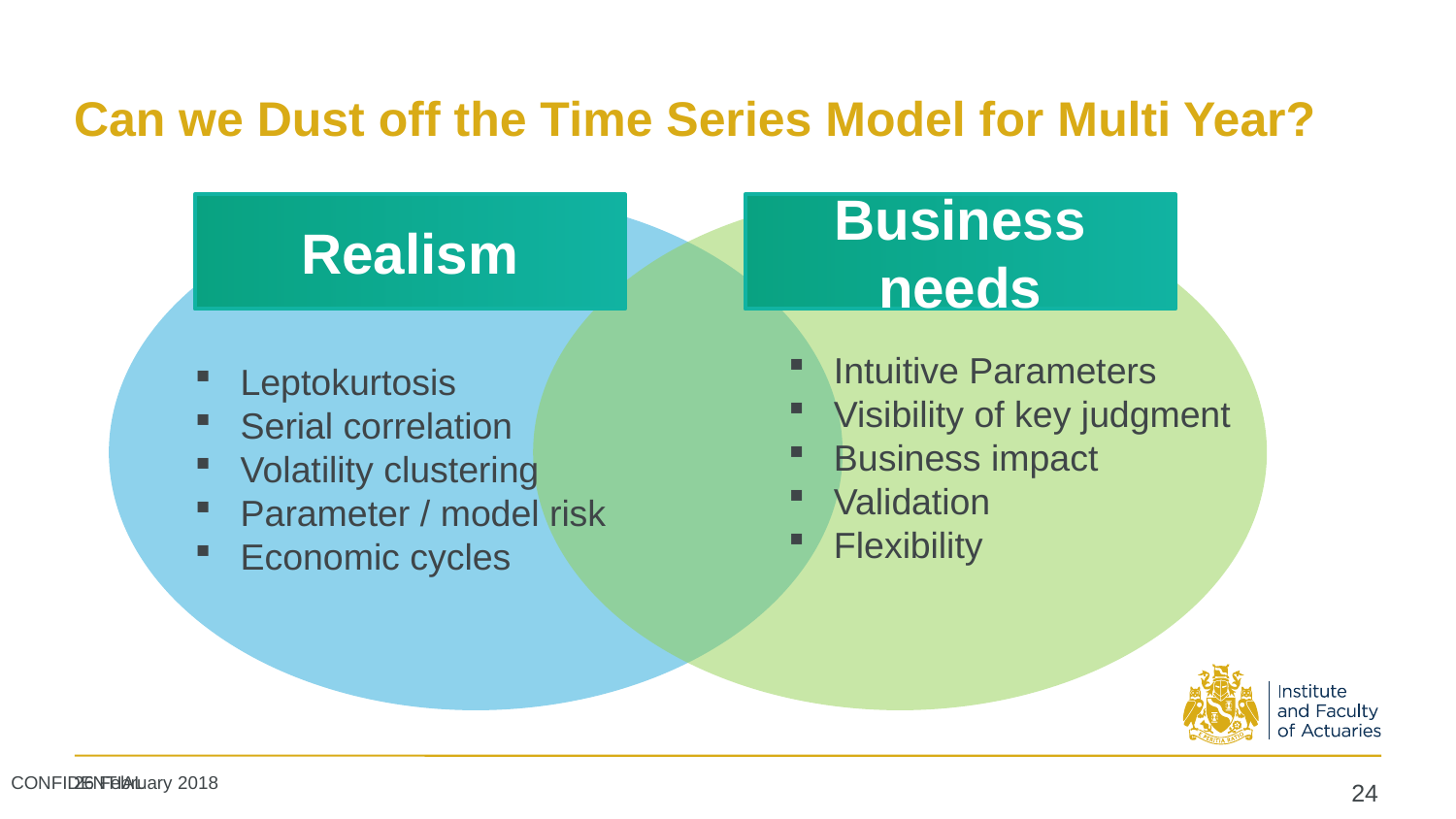

Realism
Business needs
# Can we Dust off the Time Series Model for Multi Year?

Intuitive Parameters
Visibility of key judgment
Business impact
Validation
Flexibility
Leptokurtosis
Serial correlation
Volatility clustering
Parameter / model risk
Economic cycles
CONFIDENTIAL
26 February 2018
24